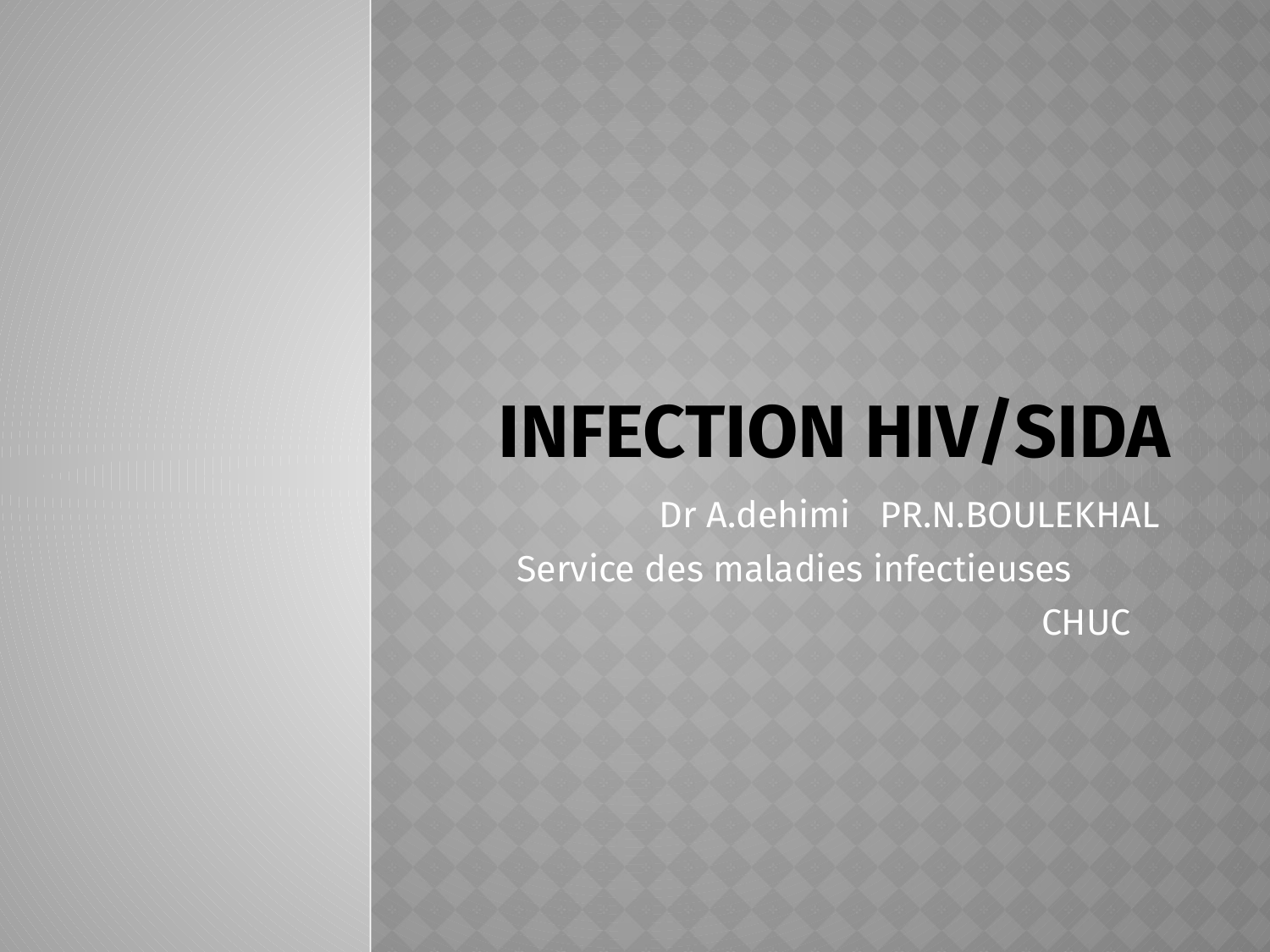

# Infection hiv/sida
  Dr A.dehimi   PR.N.BOULEKHAL
   Service des maladies infectieuses
CHUC